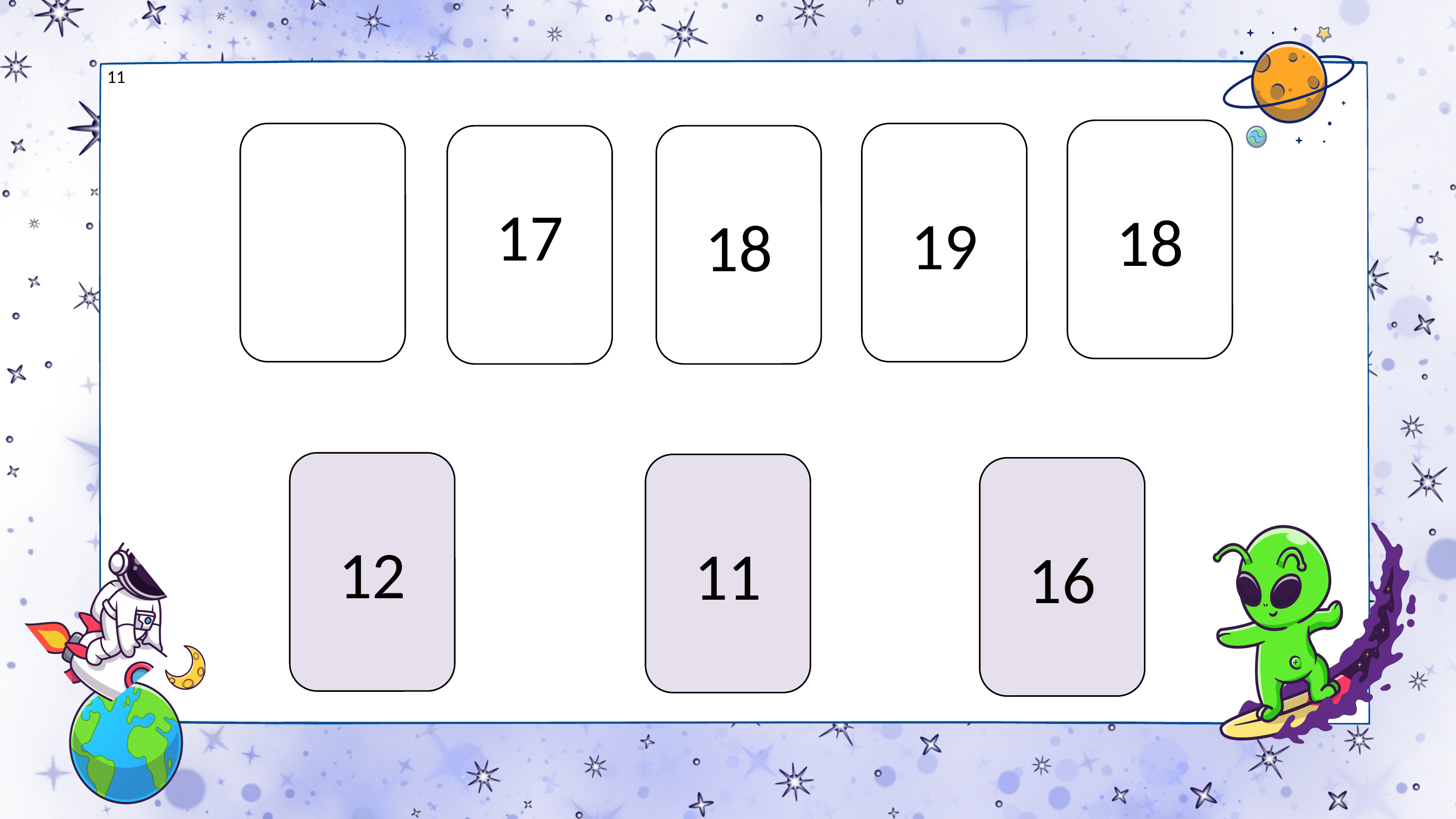

11

18

19
17

18
12
11
16